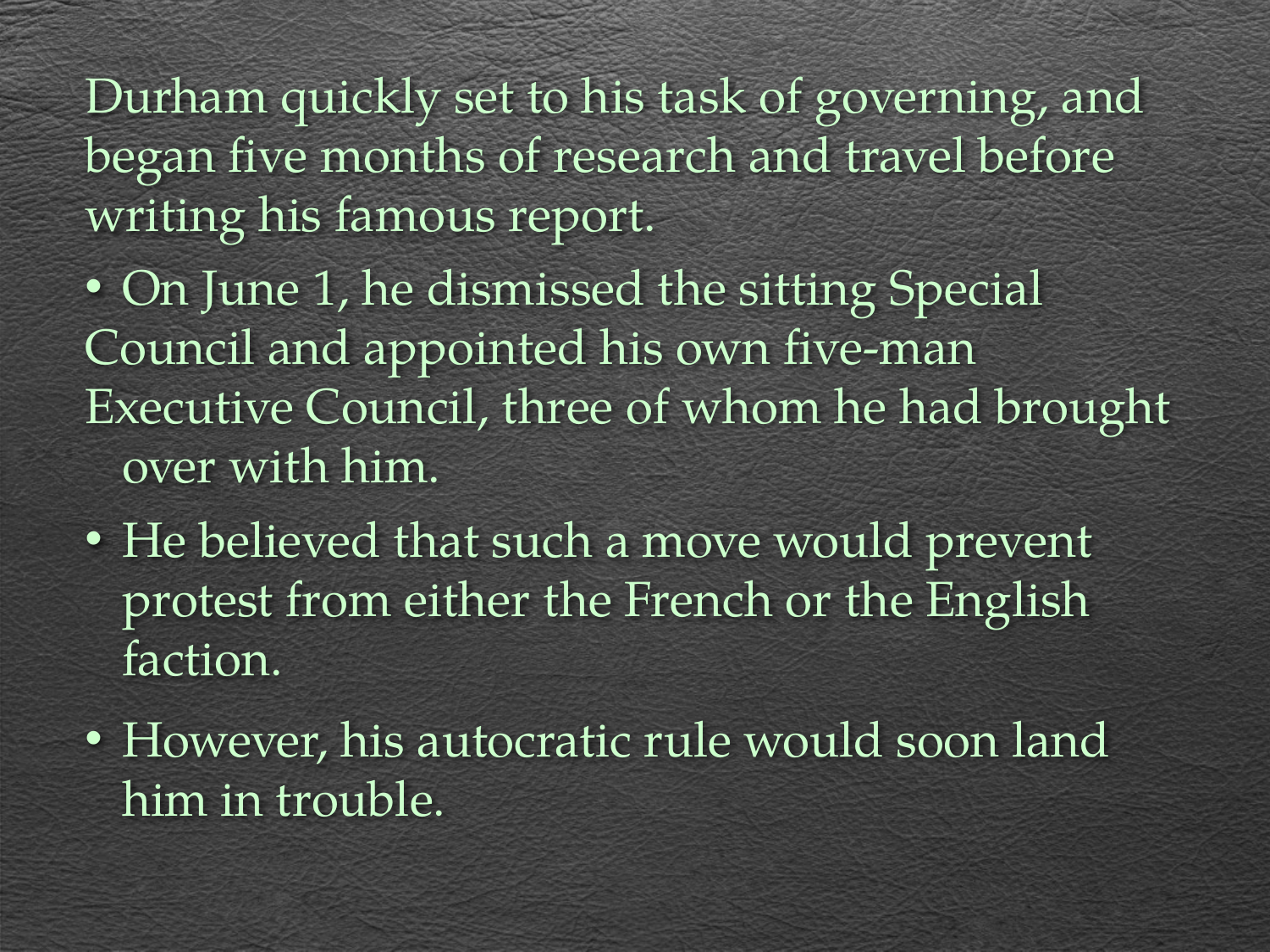

Durham quickly set to his task of governing, and began five months of research and travel before writing his famous report.
 	On June 1, he dismissed the sitting Special 	Council and appointed his own five-man 	Executive Council, three of whom he had brought 	over with him.
 	He believed that such a move would prevent 	protest from either the French or the English 	faction.
 	However, his autocratic rule would soon land 	him in trouble.